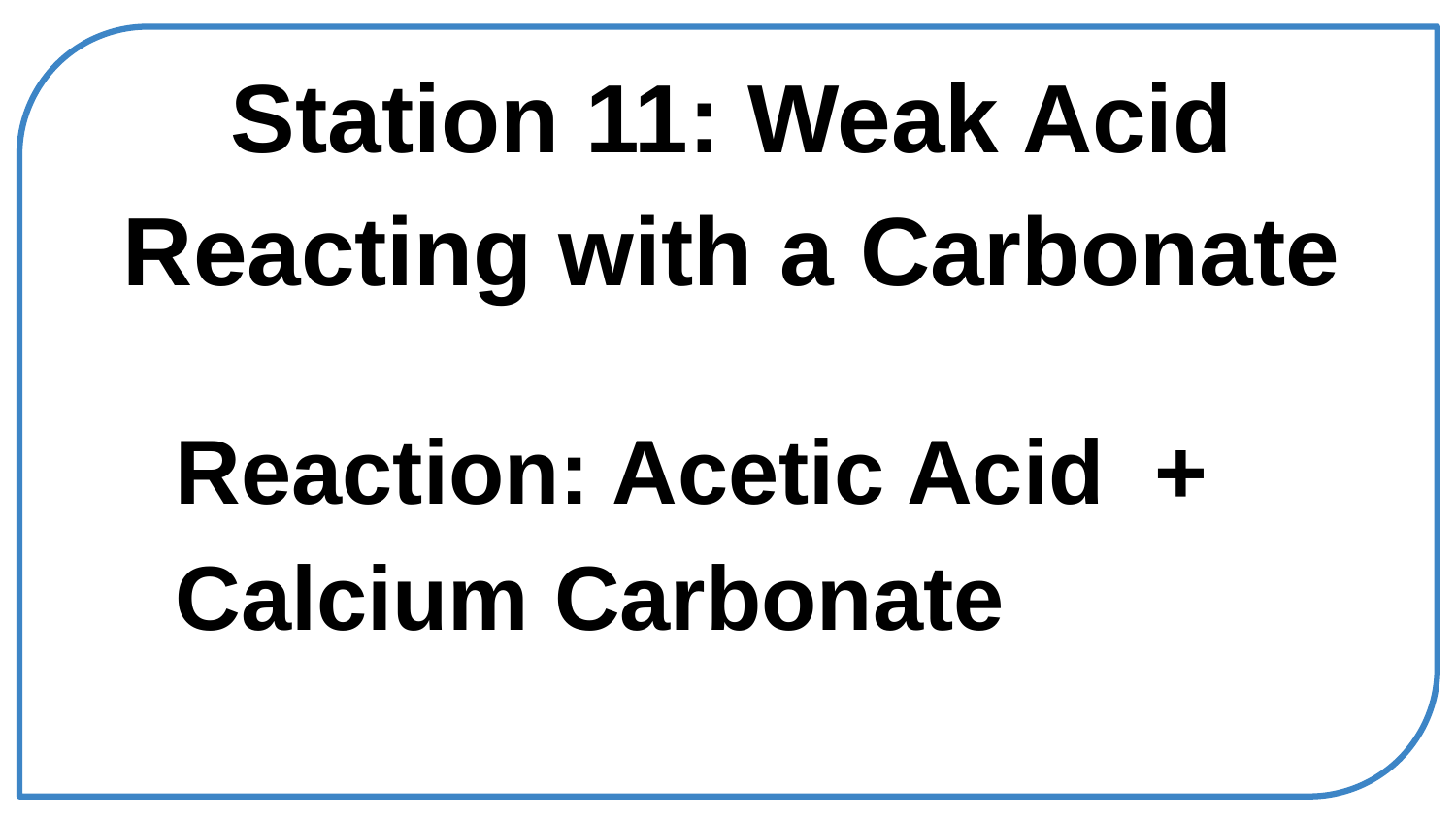

Station 11: Weak Acid Reacting with a Carbonate

Reaction: Acetic Acid  + Calcium Carbonate